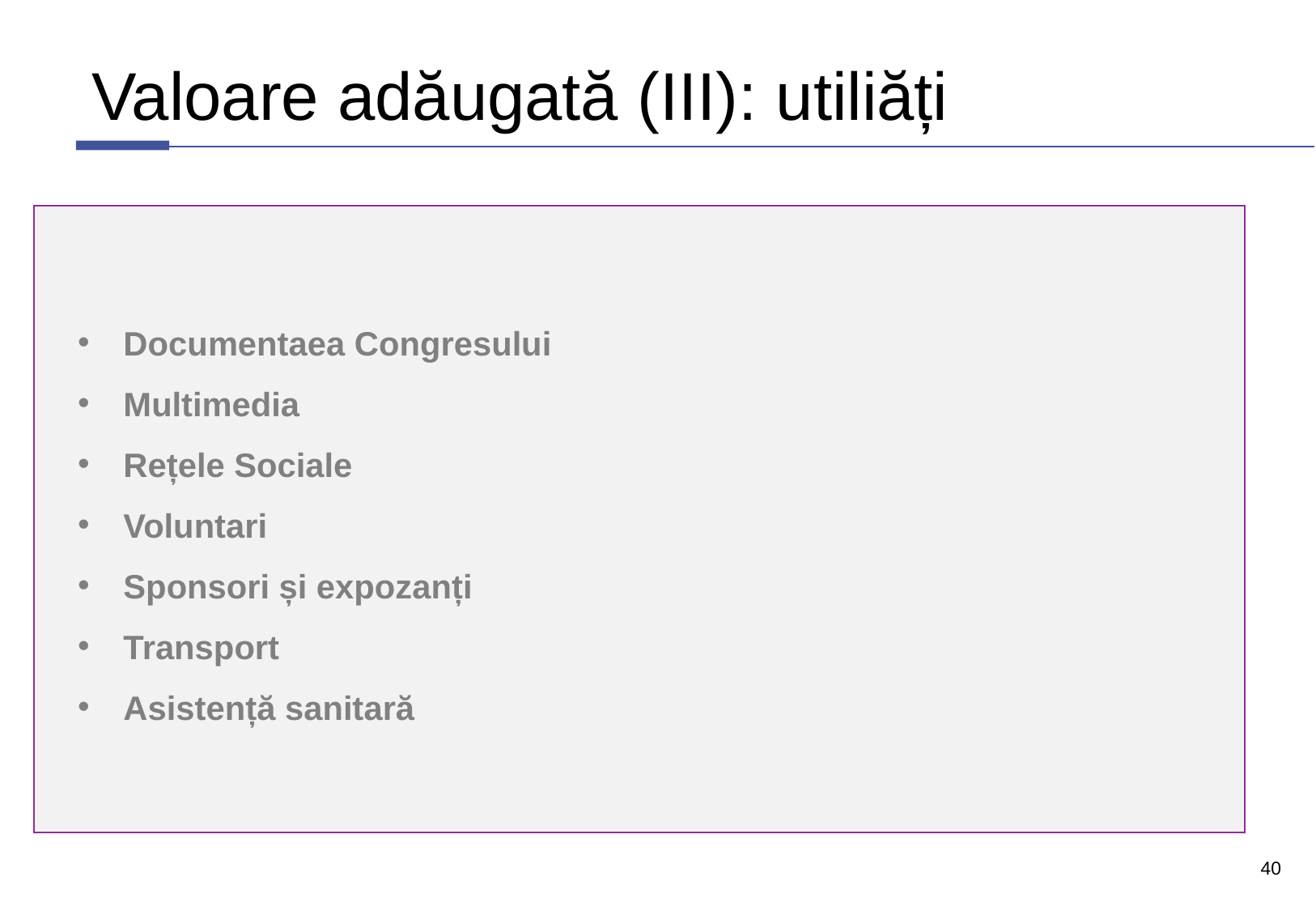

Valoare adăugată (III): utiliăți

Documentaea Congresului
Multimedia
Rețele Sociale
Voluntari
Sponsori și expozanți
Transport
Asistență sanitară
40